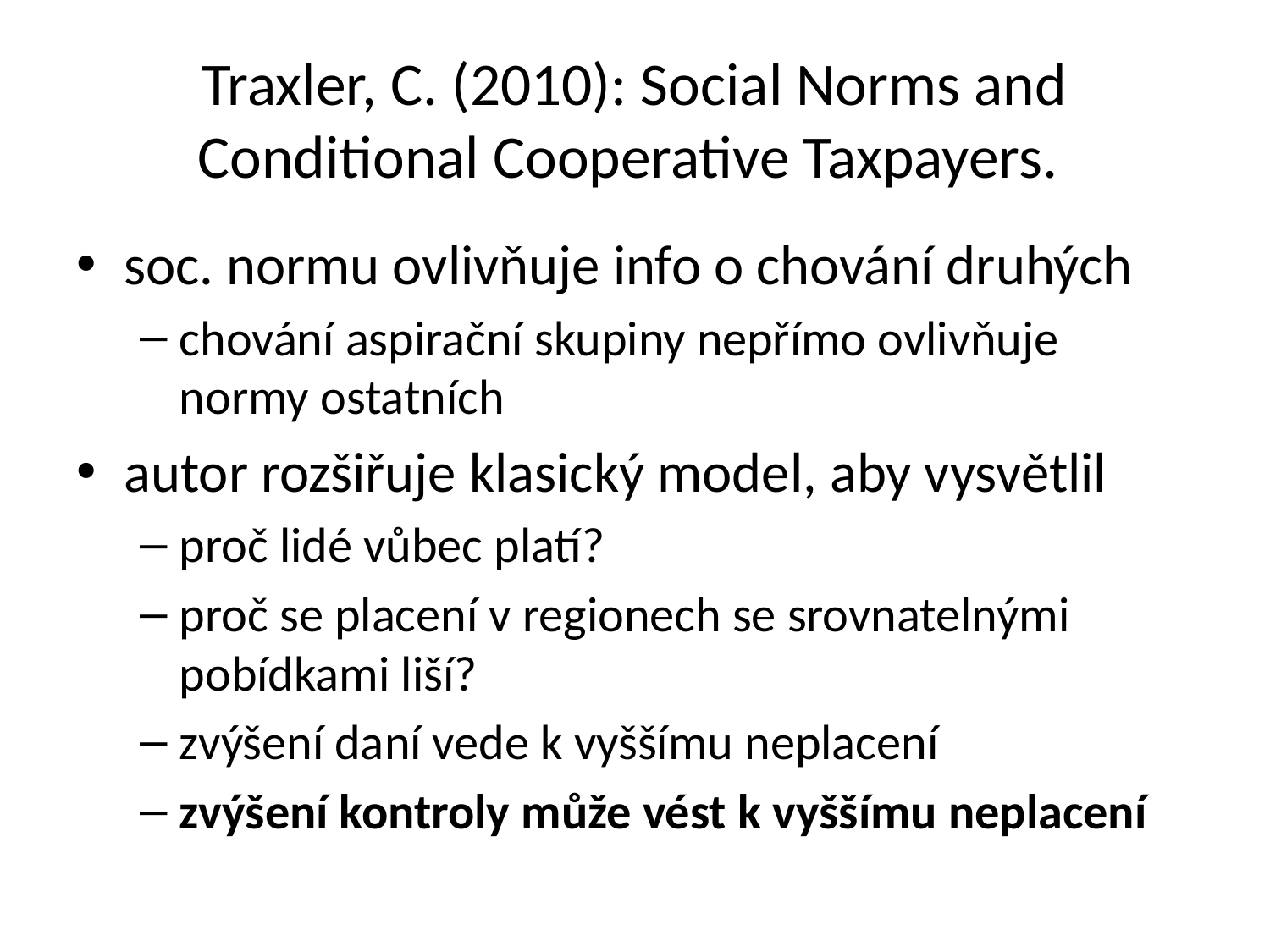

# Traxler, C. (2010): Social Norms and Conditional Cooperative Taxpayers.
soc. normu ovlivňuje info o chování druhých
chování aspirační skupiny nepřímo ovlivňuje normy ostatních
autor rozšiřuje klasický model, aby vysvětlil
proč lidé vůbec platí?
proč se placení v regionech se srovnatelnými pobídkami liší?
zvýšení daní vede k vyššímu neplacení
zvýšení kontroly může vést k vyššímu neplacení